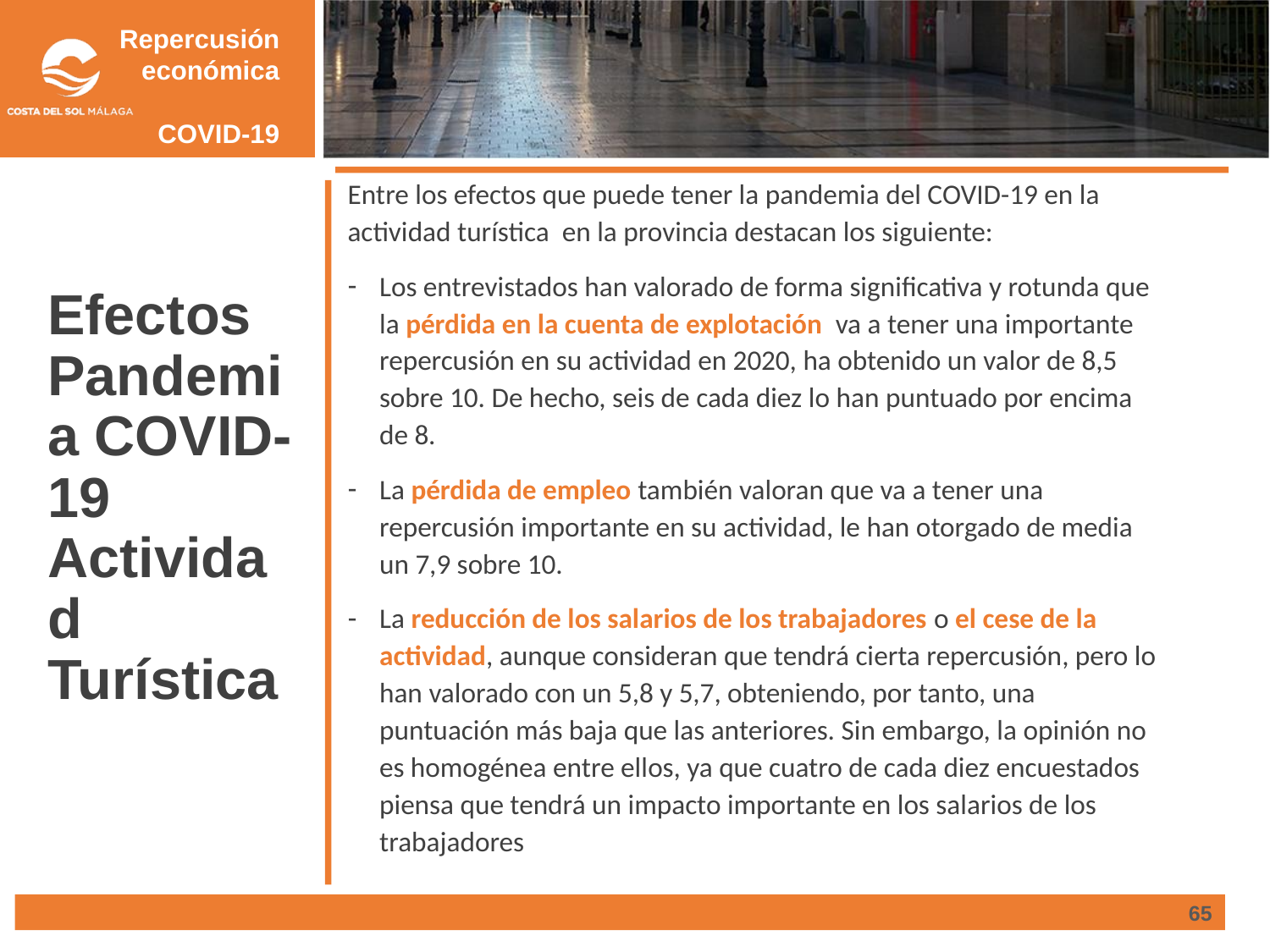

Entre los efectos que puede tener la pandemia del COVID-19 en la actividad turística  en la provincia destacan los siguiente:
Los entrevistados han valorado de forma significativa y rotunda que la pérdida en la cuenta de explotación  va a tener una importante repercusión en su actividad en 2020, ha obtenido un valor de 8,5 sobre 10. De hecho, seis de cada diez lo han puntuado por encima de 8.
La pérdida de empleo también valoran que va a tener una repercusión importante en su actividad, le han otorgado de media un 7,9 sobre 10.
La reducción de los salarios de los trabajadores o el cese de la actividad, aunque consideran que tendrá cierta repercusión, pero lo han valorado con un 5,8 y 5,7, obteniendo, por tanto, una puntuación más baja que las anteriores. Sin embargo, la opinión no es homogénea entre ellos, ya que cuatro de cada diez encuestados piensa que tendrá un impacto importante en los salarios de los trabajadores
# Efectos Pandemia COVID-19 Actividad Turística